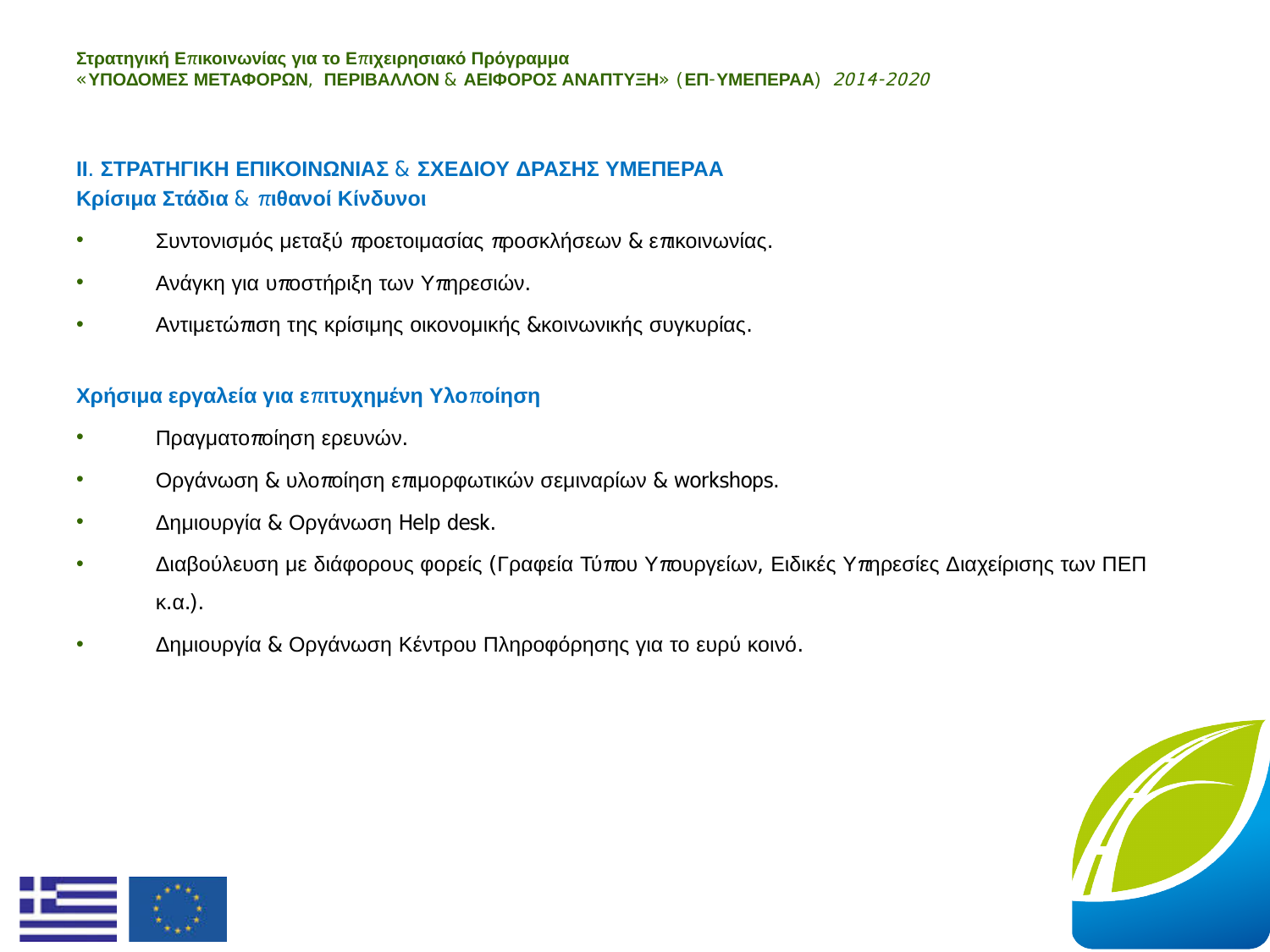

# Στρατηγική Επικοινωνίας για το Επιχειρησιακό Πρόγραμμα «ΥΠΟΔΟΜΕΣ ΜΕΤΑΦΟΡΩΝ,  ΠΕΡΙΒΑΛΛΟΝ & ΑΕΙΦΟΡΟΣ ΑΝΑΠΤΥΞΗ» (ΕΠ-ΥΜΕΠΕΡΑΑ)  2014-2020
ΙΙ. ΣΤΡΑΤΗΓΙΚΗ ΕΠΙΚΟΙΝΩΝΙΑΣ & ΣΧΕΔΙΟΥ ΔΡΑΣΗΣ ΥΜΕΠΕΡΑΑ
Κρίσιμα Στάδια & πιθανοί Κίνδυνοι
Συντονισμός μεταξύ προετοιμασίας προσκλήσεων & επικοινωνίας.
Ανάγκη για υποστήριξη των Υπηρεσιών.
Αντιμετώπιση της κρίσιμης οικονομικής &κοινωνικής συγκυρίας.

Χρήσιμα εργαλεία για επιτυχημένη Υλοποίηση
Πραγματοποίηση ερευνών.
Οργάνωση & υλοποίηση επιμορφωτικών σεμιναρίων & workshops.
Δημιουργία & Οργάνωση Help desk.
Διαβούλευση με διάφορους φορείς (Γραφεία Τύπου Υπουργείων, Ειδικές Υπηρεσίες Διαχείρισης των ΠΕΠ κ.α.).
Δημιουργία & Οργάνωση Κέντρου Πληροφόρησης για το ευρύ κοινό.